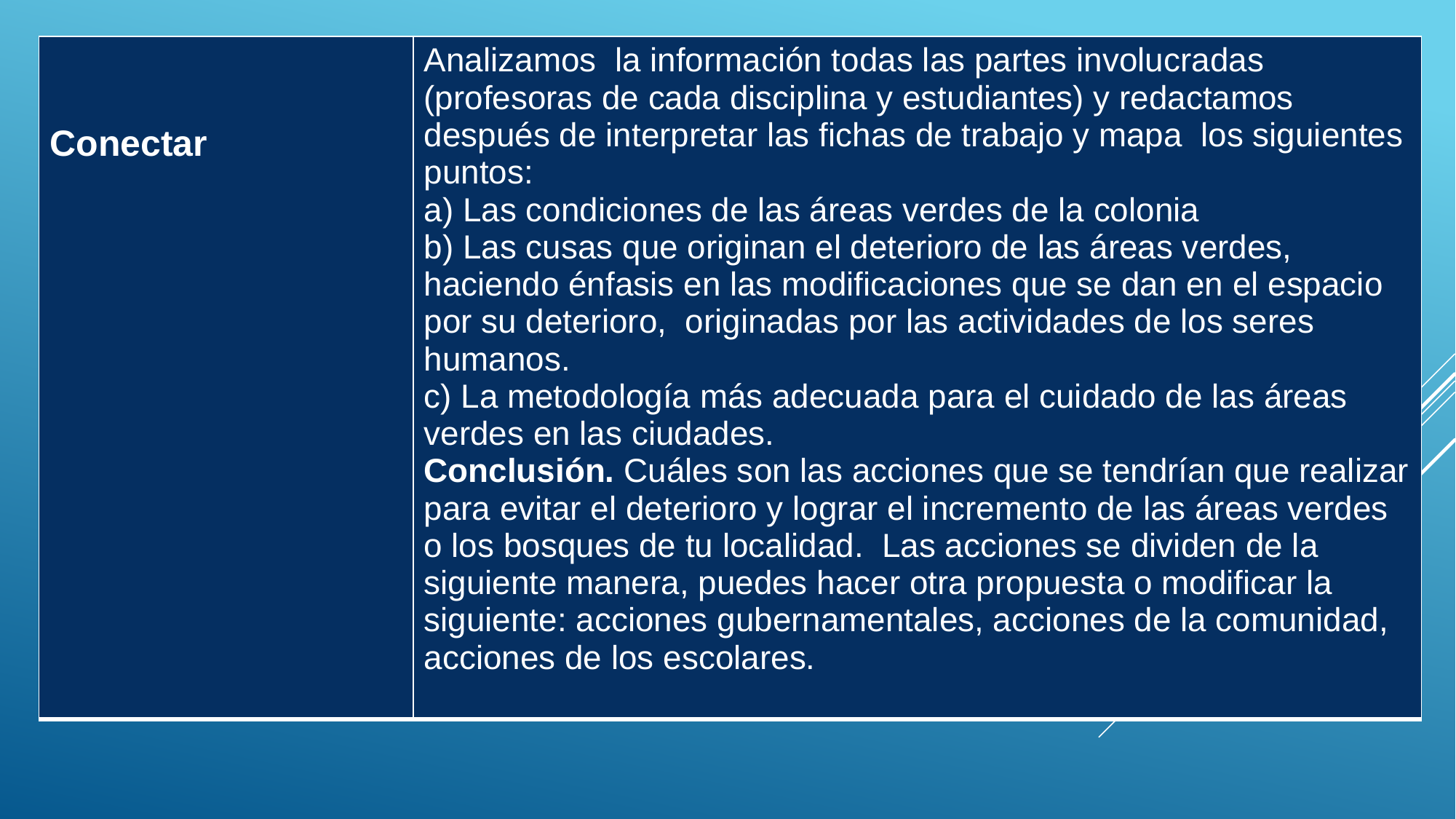

| Conectar | Analizamos la información todas las partes involucradas (profesoras de cada disciplina y estudiantes) y redactamos después de interpretar las fichas de trabajo y mapa los siguientes puntos: a) Las condiciones de las áreas verdes de la colonia b) Las cusas que originan el deterioro de las áreas verdes, haciendo énfasis en las modificaciones que se dan en el espacio por su deterioro, originadas por las actividades de los seres humanos. c) La metodología más adecuada para el cuidado de las áreas verdes en las ciudades. Conclusión. Cuáles son las acciones que se tendrían que realizar para evitar el deterioro y lograr el incremento de las áreas verdes o los bosques de tu localidad. Las acciones se dividen de la siguiente manera, puedes hacer otra propuesta o modificar la siguiente: acciones gubernamentales, acciones de la comunidad, acciones de los escolares. |
| --- | --- |